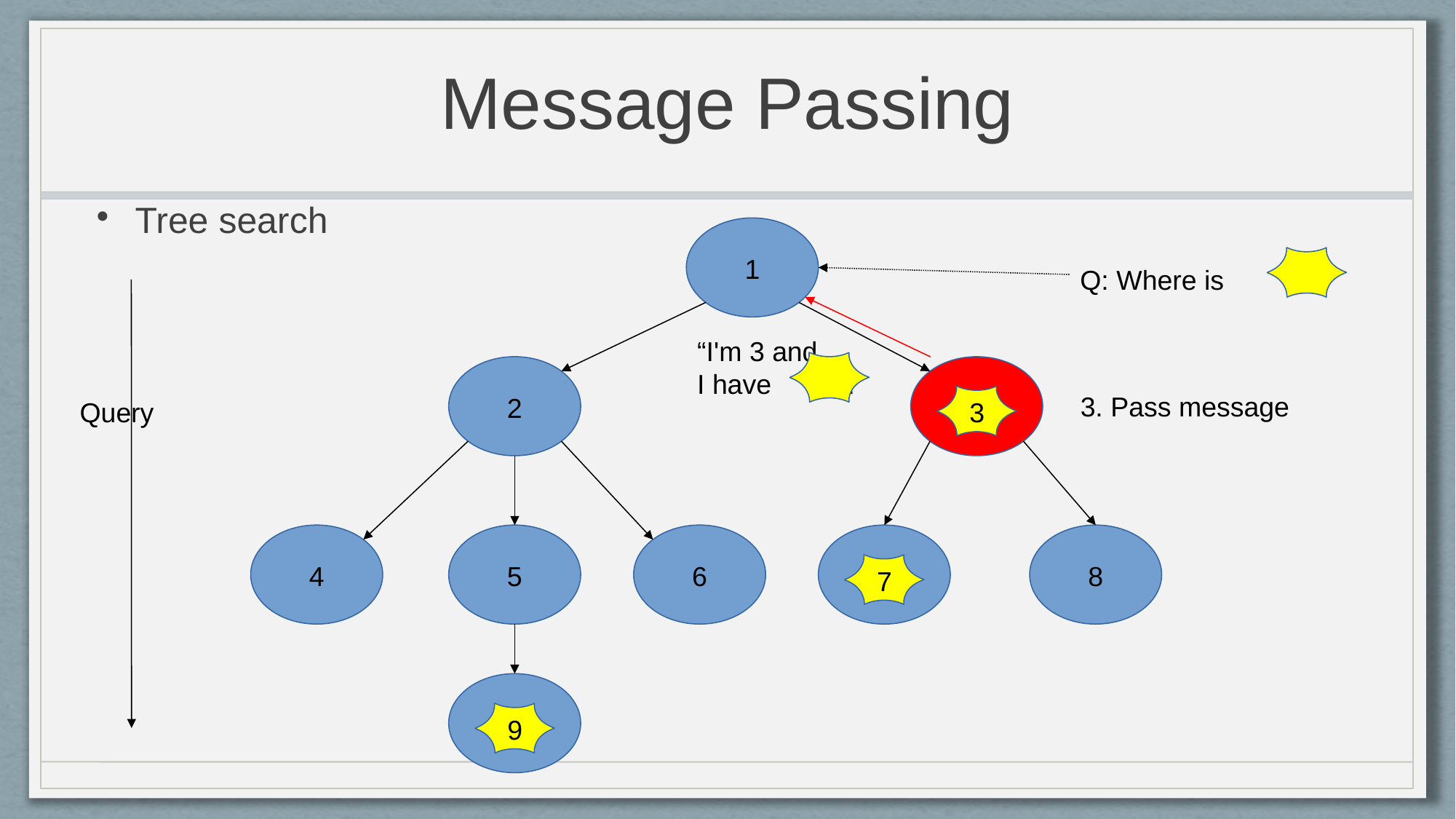

# Message Passing
Tree search
1

Q: Where is           ?

“I'm 3 and
I have          !”

2

3. Pass message
3
Query
4
5
6

8
7

9